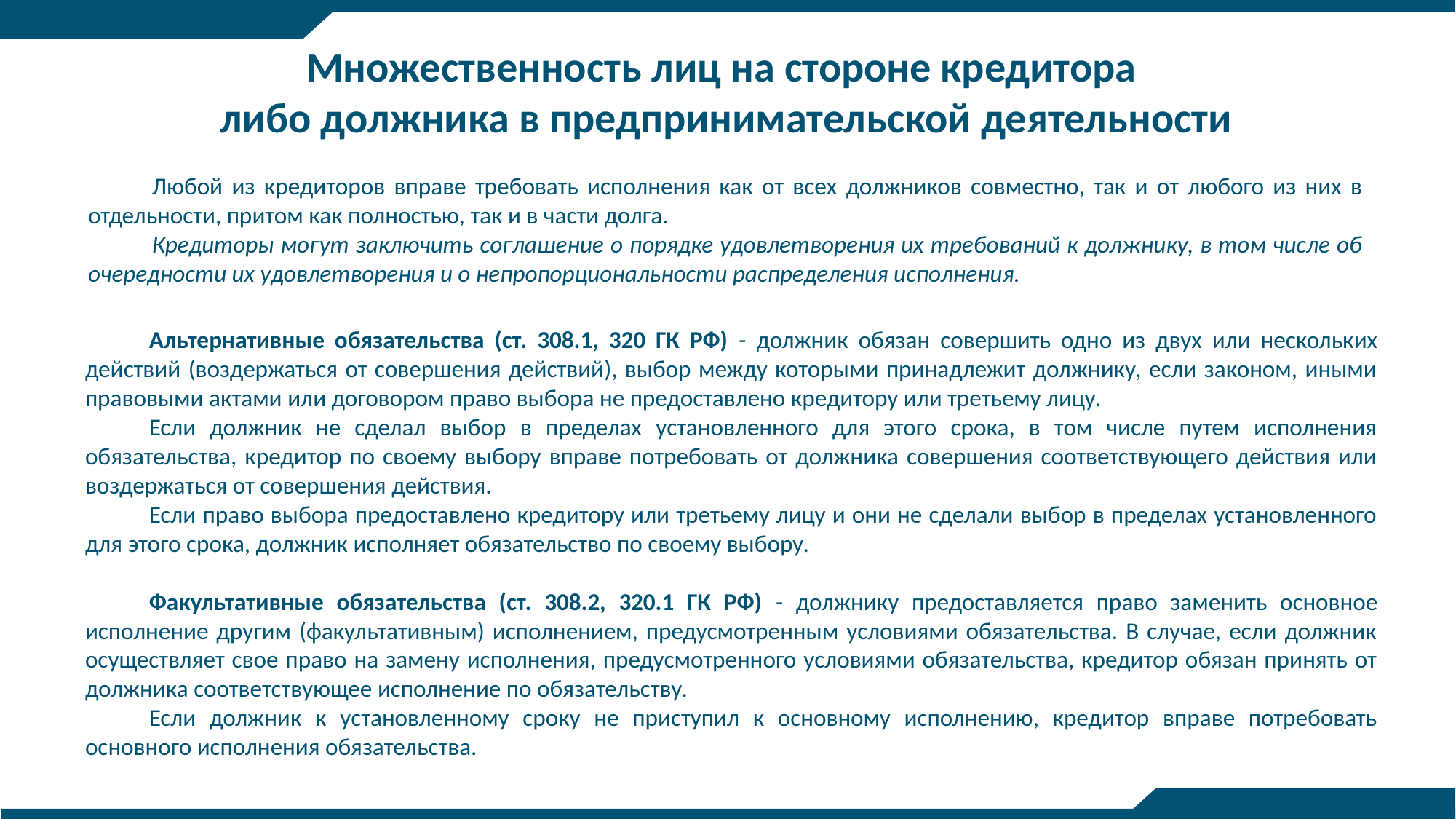

Множественность лиц на стороне кредитора
либо должника в предпринимательской деятельности

Любой из кредиторов вправе требовать исполнения как от всех должников совместно, так и от любого из них в отдельности, притом как полностью, так и в части долга.
Кредиторы могут заключить соглашение о порядке удовлетворения их требований к должнику, в том числе об очередности их удовлетворения и о непропорциональности распределения исполнения.

Альтернативные обязательства (ст. 308.1, 320 ГК РФ) - должник обязан совершить одно из двух или нескольких действий (воздержаться от совершения действий), выбор между которыми принадлежит должнику, если законом, иными правовыми актами или договором право выбора не предоставлено кредитору или третьему лицу.
Если должник не сделал выбор в пределах установленного для этого срока, в том числе путем исполнения обязательства, кредитор по своему выбору вправе потребовать от должника совершения соответствующего действия или воздержаться от совершения действия.
Если право выбора предоставлено кредитору или третьему лицу и они не сделали выбор в пределах установленного для этого срока, должник исполняет обязательство по своему выбору.

Факультативные обязательства (ст. 308.2, 320.1 ГК РФ) - должнику предоставляется право заменить основное исполнение другим (факультативным) исполнением, предусмотренным условиями обязательства. В случае, если должник осуществляет свое право на замену исполнения, предусмотренного условиями обязательства, кредитор обязан принять от должника соответствующее исполнение по обязательству.
Если должник к установленному сроку не приступил к основному исполнению, кредитор вправе потребовать основного исполнения обязательства.

4